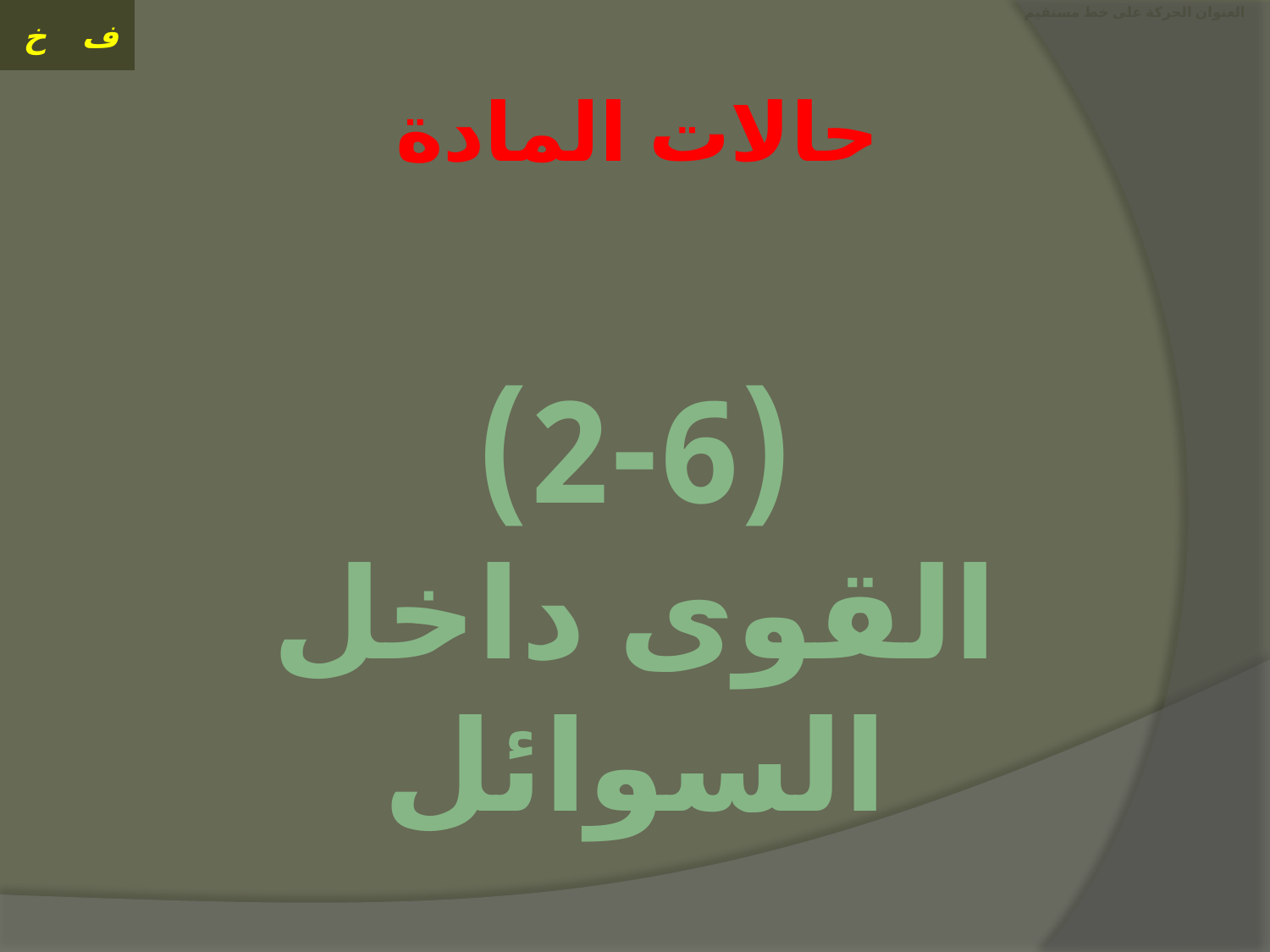

# العنوان الحركة على خط مستقيم
حالات المادة
(2-6)
القوى داخل السوائل